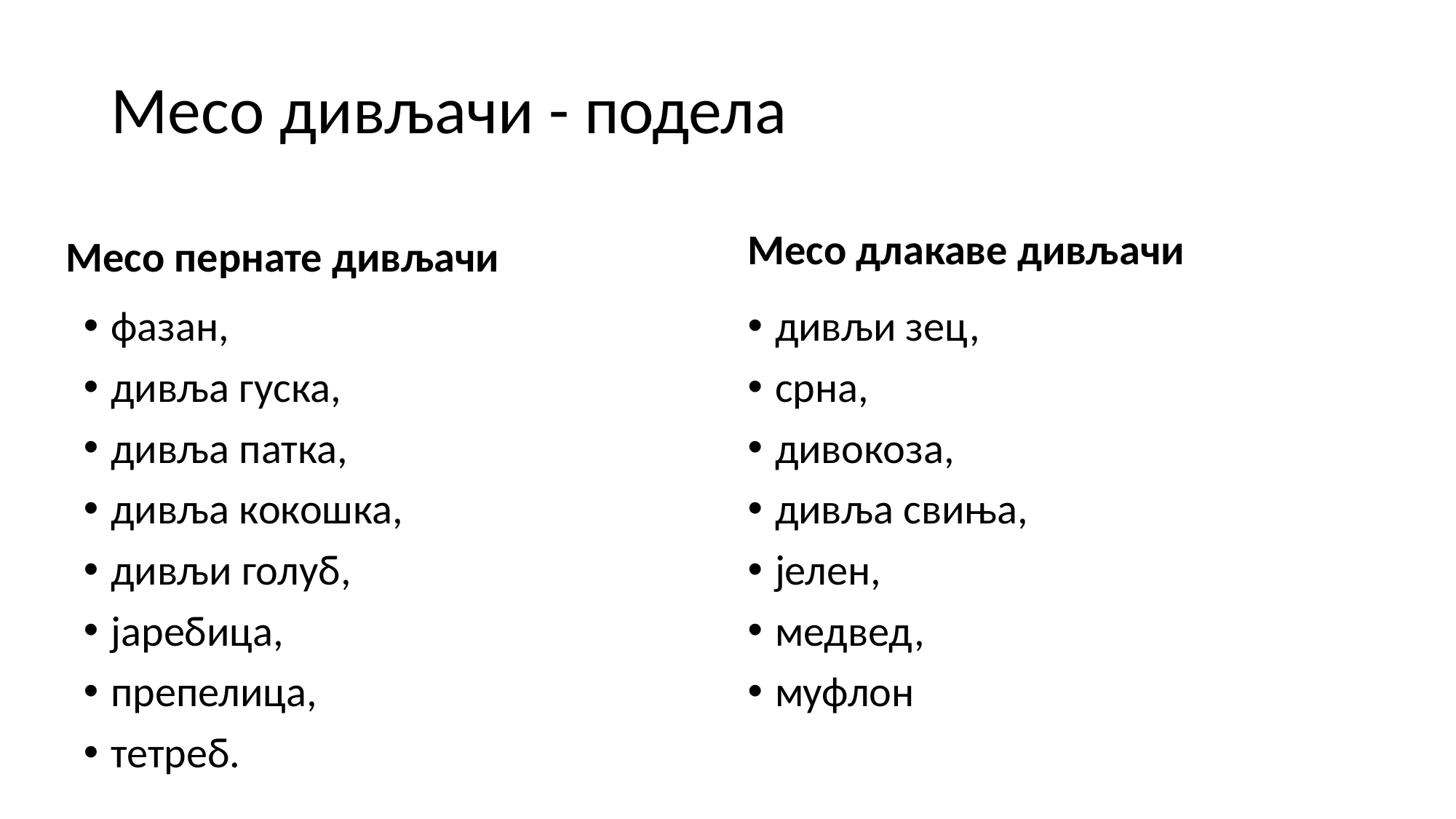

# Месо дивљачи - подела
Месо пернате дивљачи
Месо длакаве дивљачи
фазан,
дивља гуска,
дивља патка,
дивља кокошка,
дивљи голуб,
јаребица,
препелица,
тетреб.

дивљи зец,
срна,
дивокоза,
дивља свиња,
јелен,
медвед,
муфлон